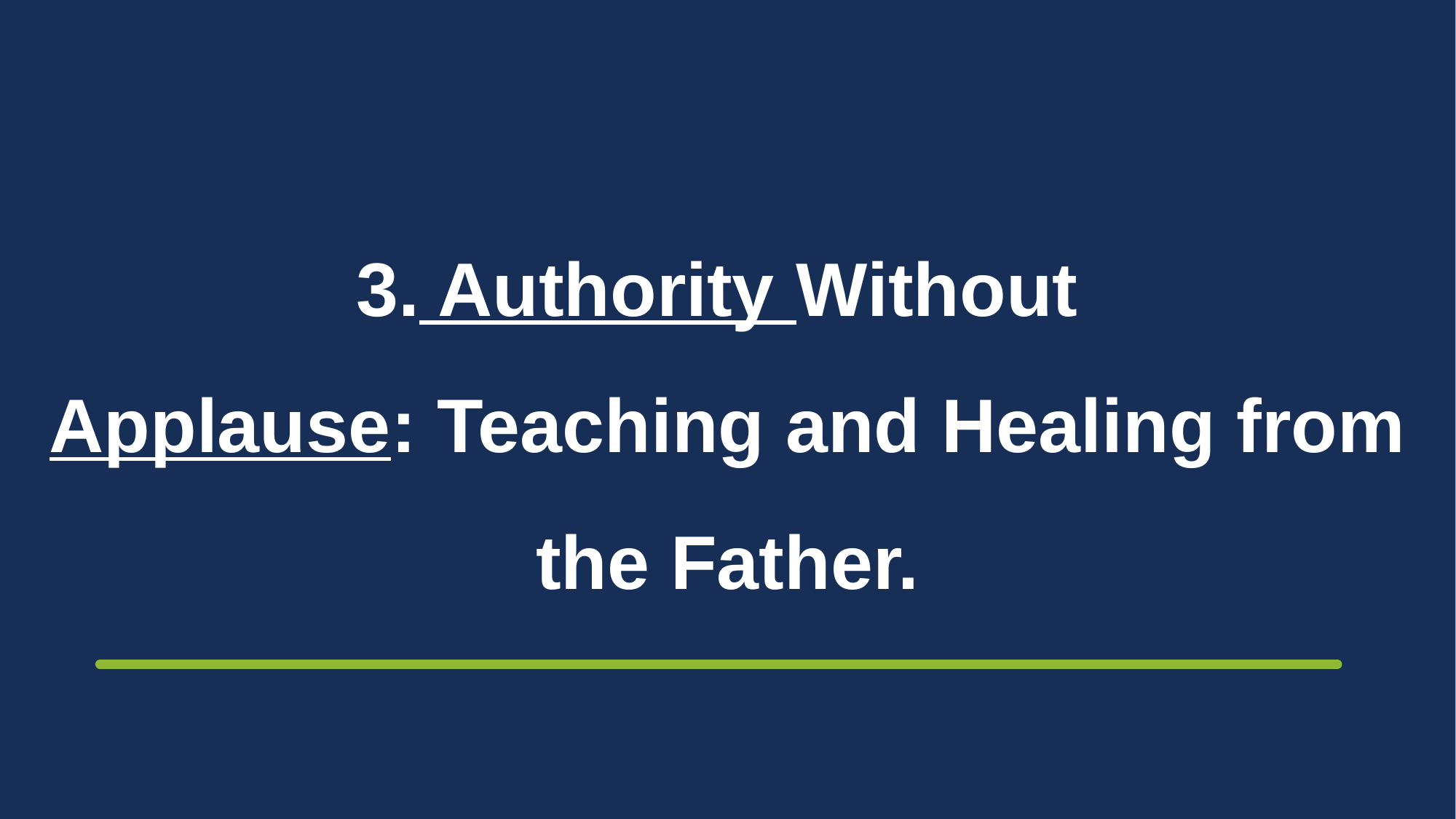

# 3. Authority Without Applause: Teaching and Healing from the Father.